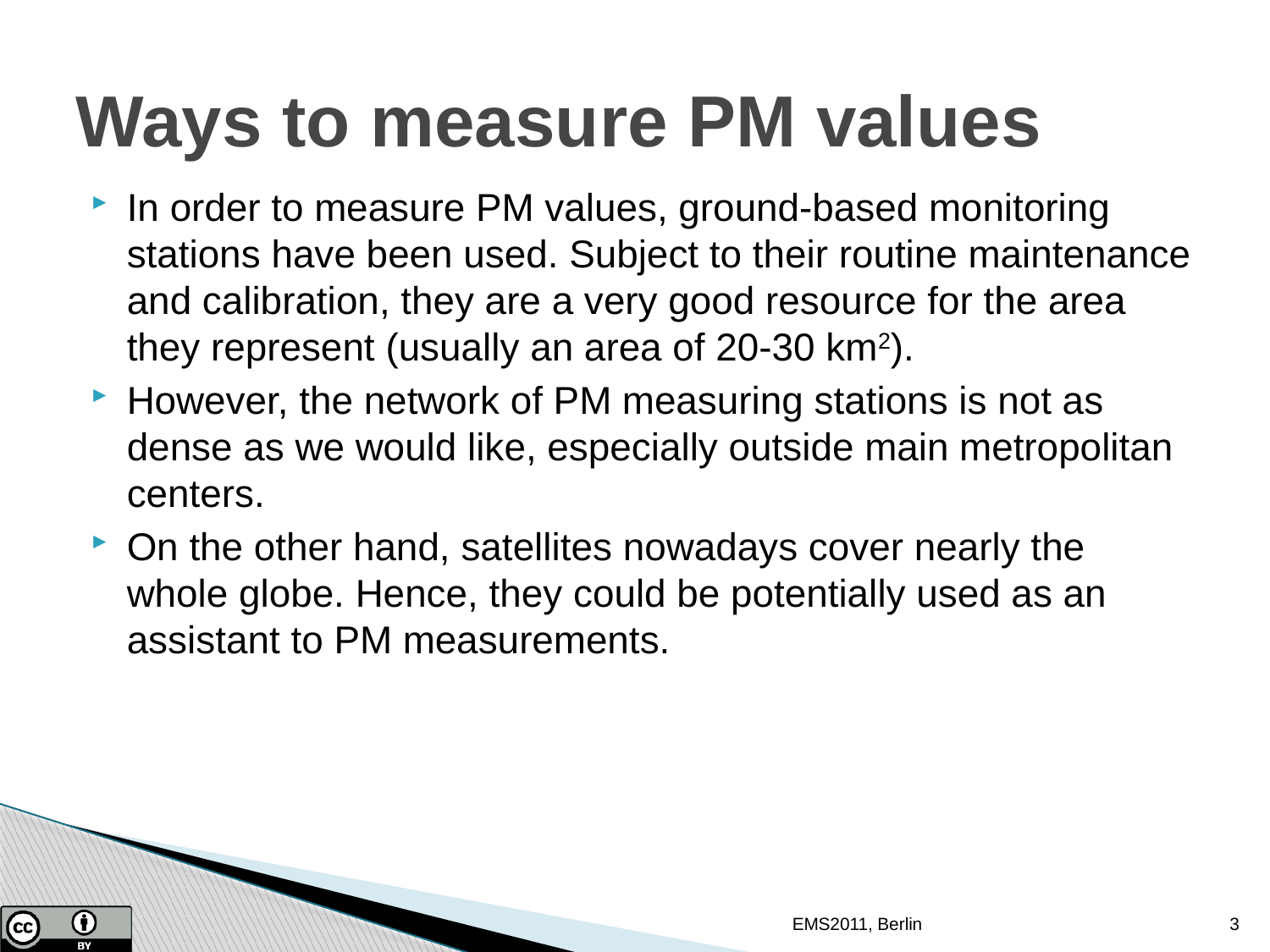

# Ways to measure PM values
In order to measure PM values, ground-based monitoring stations have been used. Subject to their routine maintenance and calibration, they are a very good resource for the area they represent (usually an area of 20-30 km2).
However, the network of PM measuring stations is not as dense as we would like, especially outside main metropolitan centers.
On the other hand, satellites nowadays cover nearly the whole globe. Hence, they could be potentially used as an assistant to PM measurements.
EMS2011, Berlin
3